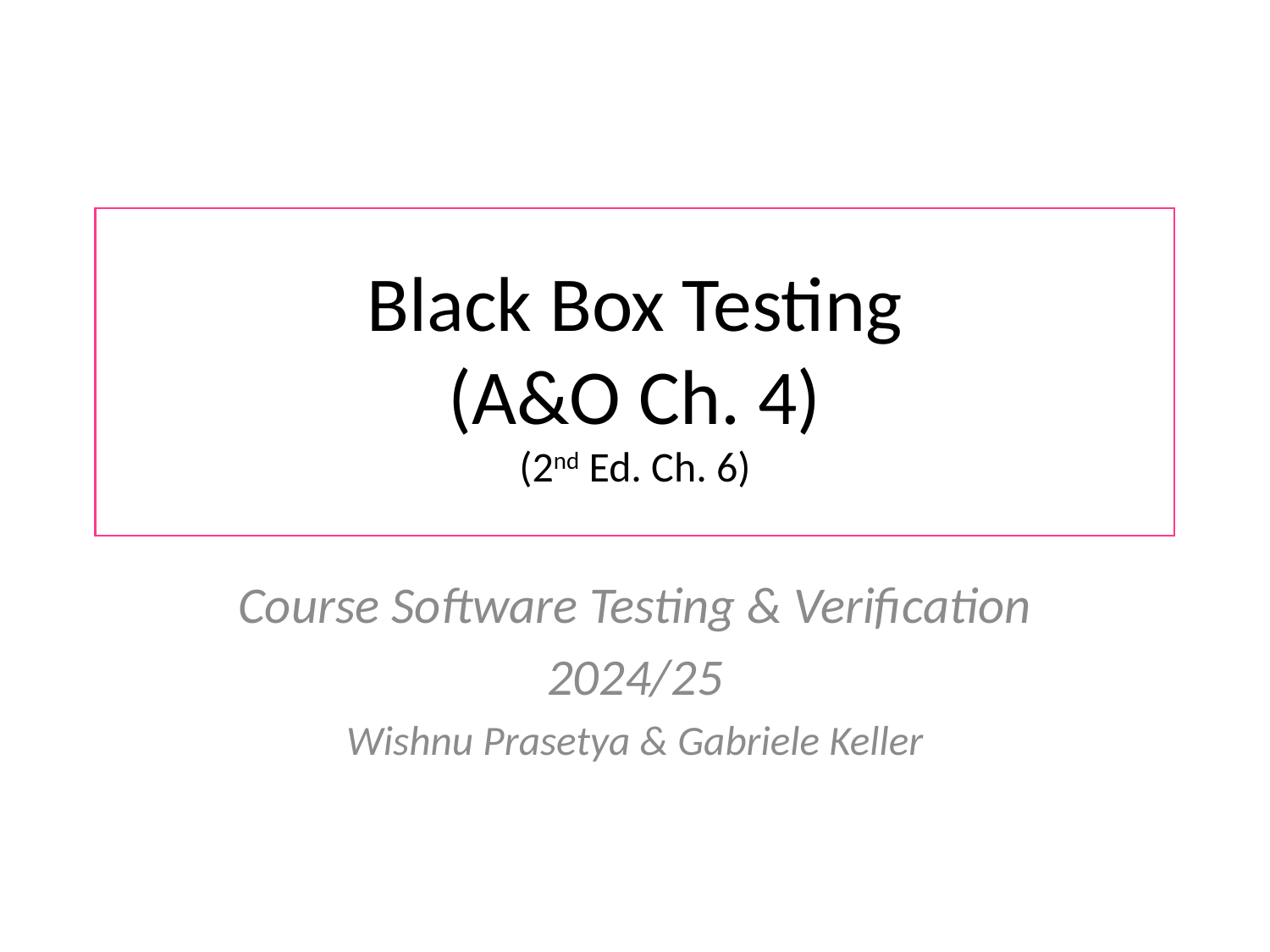

# Black Box Testing (A&O Ch. 4) (2nd Ed. Ch. 6)
Course Software Testing & Verification
2024/25
Wishnu Prasetya & Gabriele Keller